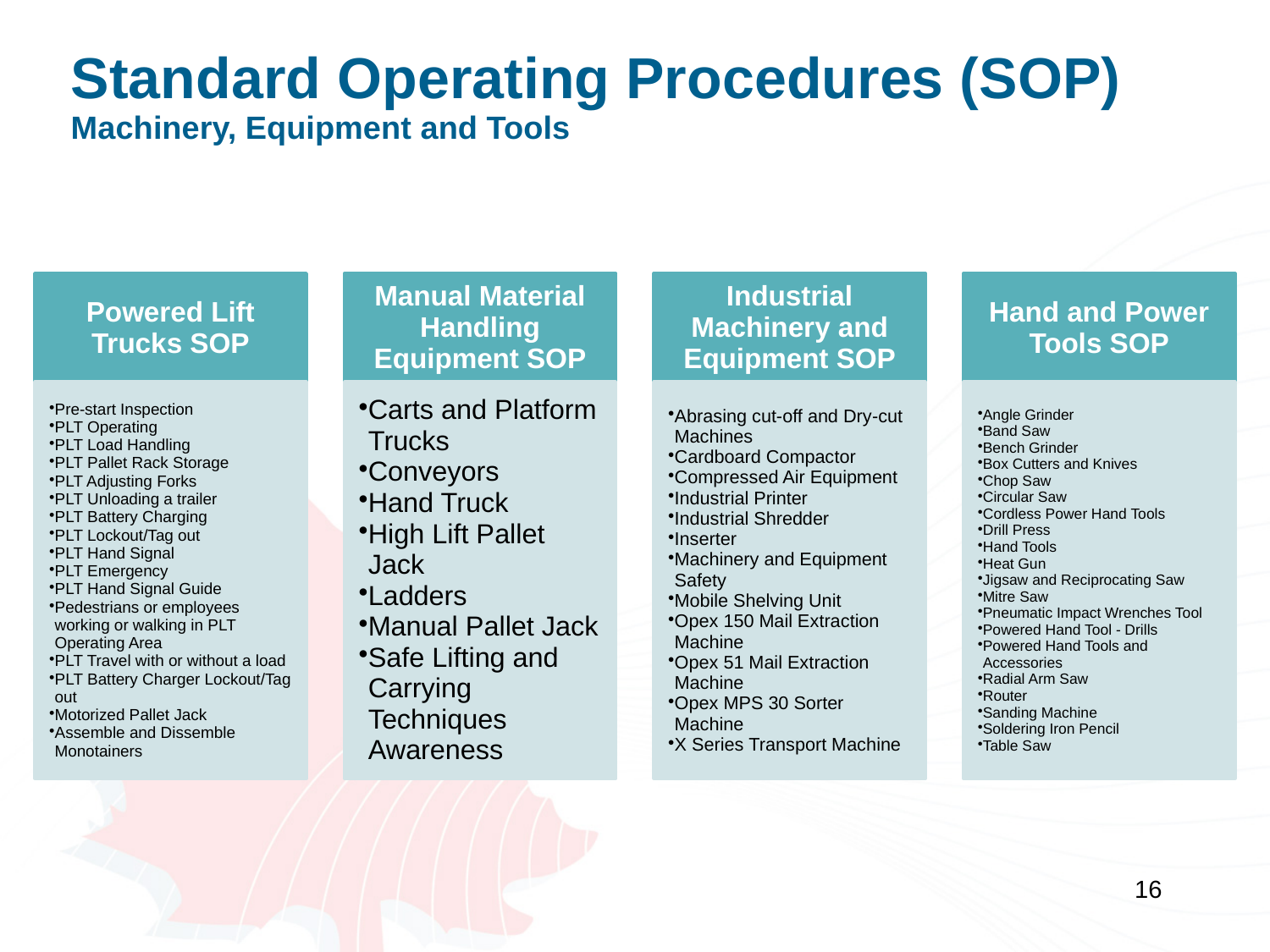

# Standard Operating Procedures (SOP) Machinery, Equipment and Tools
Industrial Machinery and Equipment SOP
Abrasing cut-off and Dry-cut Machines
Hand and Power Tools SOP
Angle Grinder
Manual Material Handling Equipment SOP
Carts and Platform Trucks
Powered Lift Trucks SOP
Pre-start Inspection
Safe Lifting and Carrying Techniques Awareness
PLT Operating
PLT Load Handling
PLT Pallet Rack Storage
PLT Adjusting Forks
PLT Unloading a trailer
PLT Battery Charging
PLT Lockout/Tag out
PLT Hand Signal
PLT Emergency
PLT Hand Signal Guide
Pedestrians or employees working or walking in PLT Operating Area
PLT Travel with or without a load
PLT Battery Charger Lockout/Tag out
Motorized Pallet Jack
Assemble and Dissemble Monotainers
Band Saw
Bench Grinder
Box Cutters and Knives
Chop Saw
Circular Saw
Cordless Power Hand Tools
Drill Press
Hand Tools
Heat Gun
Jigsaw and Reciprocating Saw
Mitre Saw
Pneumatic Impact Wrenches Tool
Powered Hand Tool - Drills
Powered Hand Tools and Accessories
Radial Arm Saw
Router
Sanding Machine
Soldering Iron Pencil
Table Saw
Cardboard Compactor
Compressed Air Equipment
Industrial Printer
Industrial Shredder
Inserter
Machinery and Equipment Safety
Mobile Shelving Unit
Opex 150 Mail Extraction Machine
Opex 51 Mail Extraction Machine
Opex MPS 30 Sorter Machine
X Series Transport Machine
Conveyors
Hand Truck
High Lift Pallet Jack
Ladders
Manual Pallet Jack